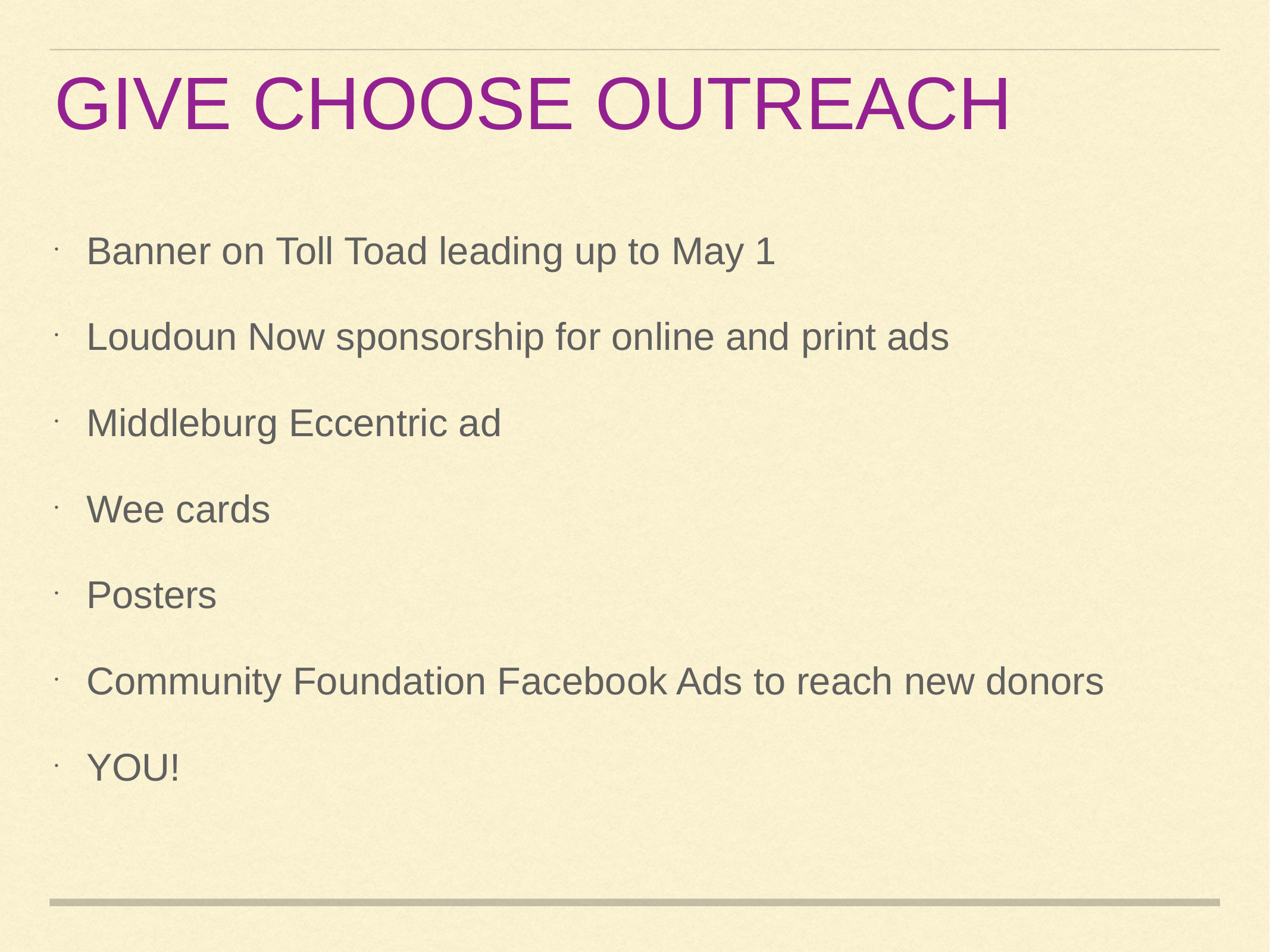

Give CHOOSE OUtreach
Banner on Toll Toad leading up to May 1
Loudoun Now sponsorship for online and print ads
Middleburg Eccentric ad
Wee cards
Posters
Community Foundation Facebook Ads to reach new donors
YOU!